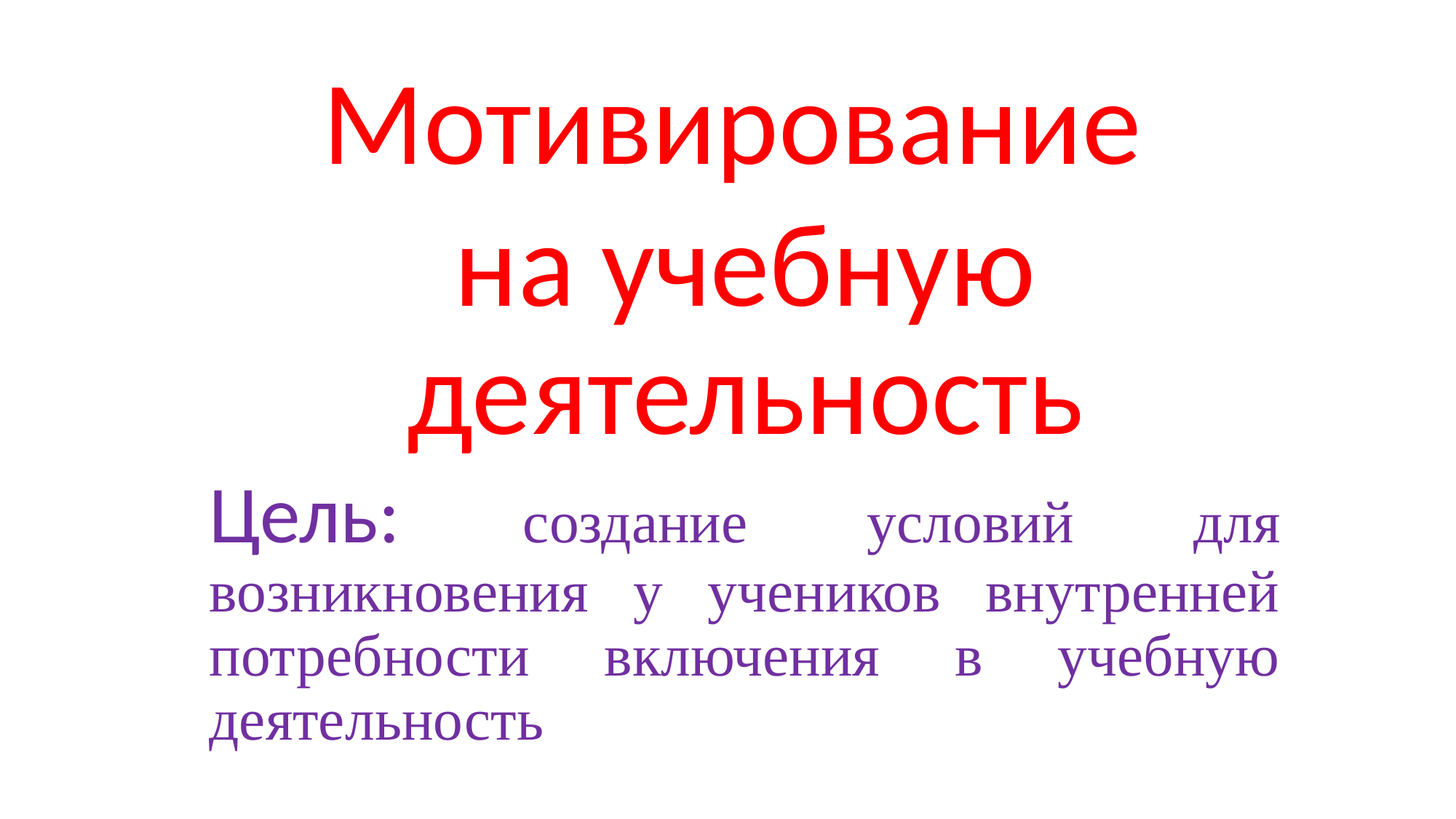

Мотивирование
на учебную деятельность
Цель: создание условий для возникновения у учеников внутренней потребности включения в учебную деятельность